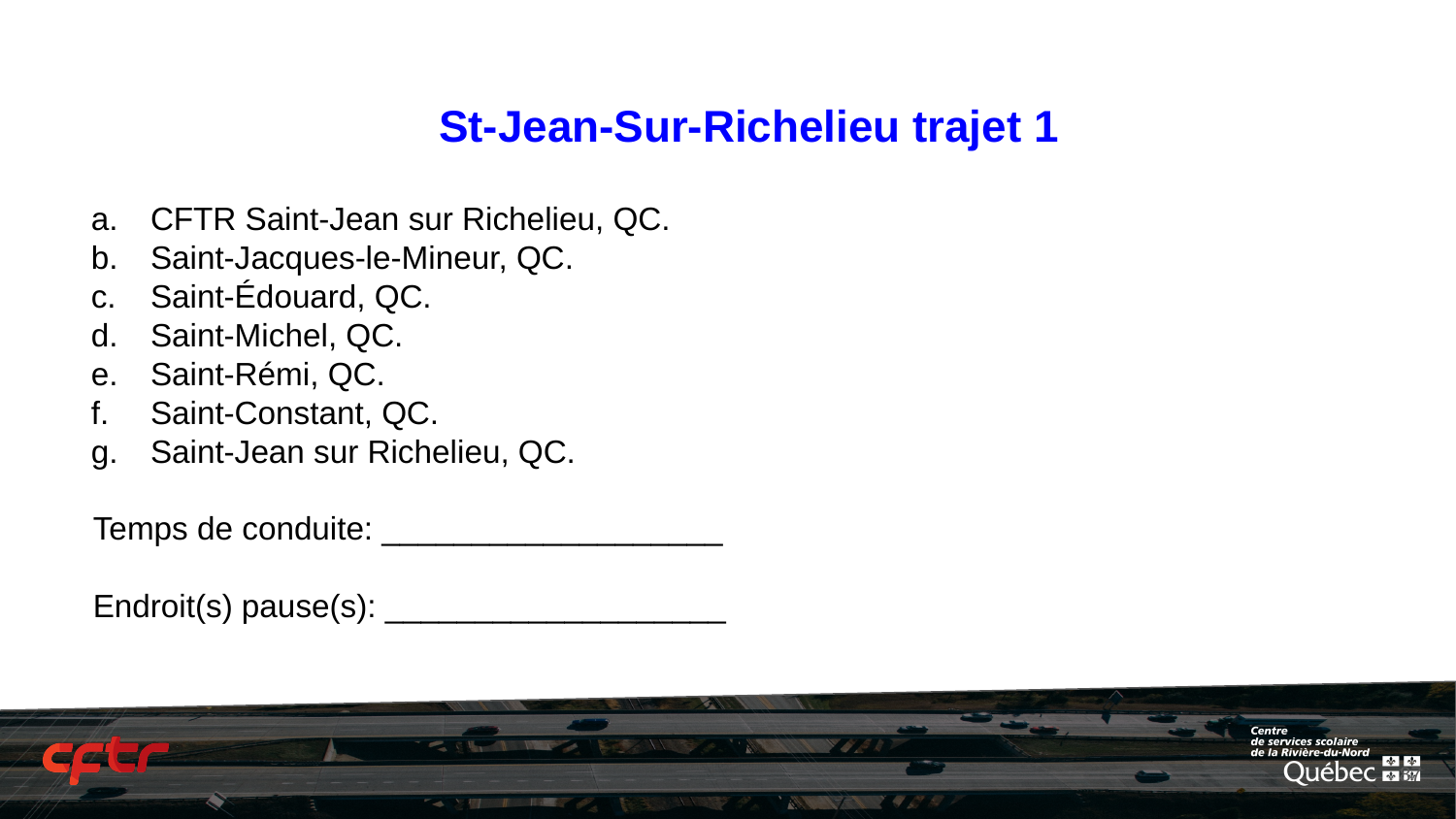

# St-Jean-Sur-Richelieu trajet 1

CFTR Saint-Jean sur Richelieu, QC.
Saint-Jacques-le-Mineur, QC.
Saint-Édouard, QC.
Saint-Michel, QC.
Saint-Rémi, QC.
Saint-Constant, QC.
Saint-Jean sur Richelieu, QC.

Temps de conduite: ___________________

Endroit(s) pause(s): ___________________

87